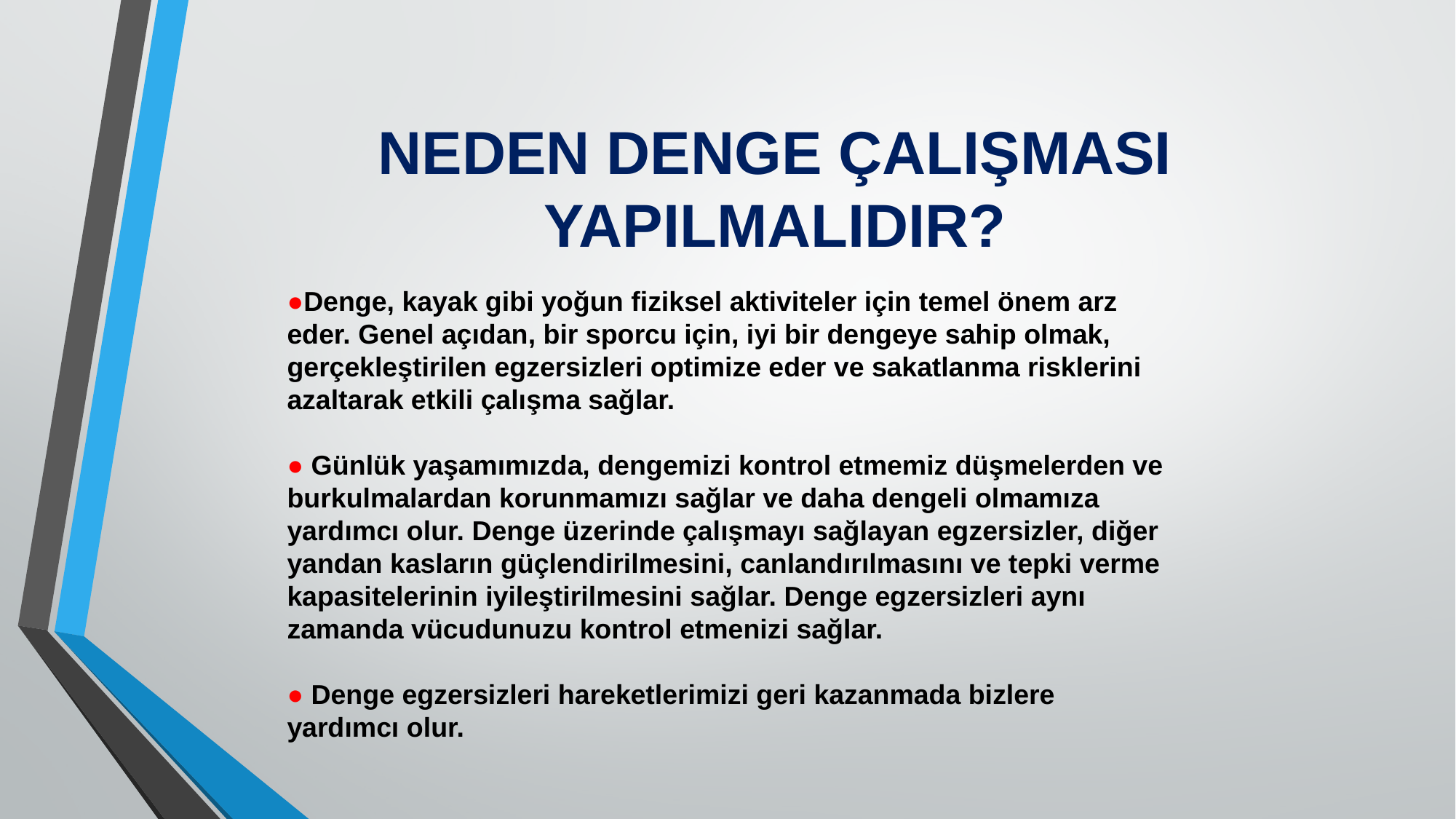

# NEDEN DENGE ÇALIŞMASI YAPILMALIDIR?

●Denge, kayak gibi yoğun fiziksel aktiviteler için temel önem arz eder. Genel açıdan, bir sporcu için, iyi bir dengeye sahip olmak, gerçekleştirilen egzersizleri optimize eder ve sakatlanma risklerini azaltarak etkili çalışma sağlar.

● Günlük yaşamımızda, dengemizi kontrol etmemiz düşmelerden ve burkulmalardan korunmamızı sağlar ve daha dengeli olmamıza yardımcı olur. Denge üzerinde çalışmayı sağlayan egzersizler, diğer yandan kasların güçlendirilmesini, canlandırılmasını ve tepki verme kapasitelerinin iyileştirilmesini sağlar. Denge egzersizleri aynı zamanda vücudunuzu kontrol etmenizi sağlar.

● Denge egzersizleri hareketlerimizi geri kazanmada bizlere yardımcı olur.